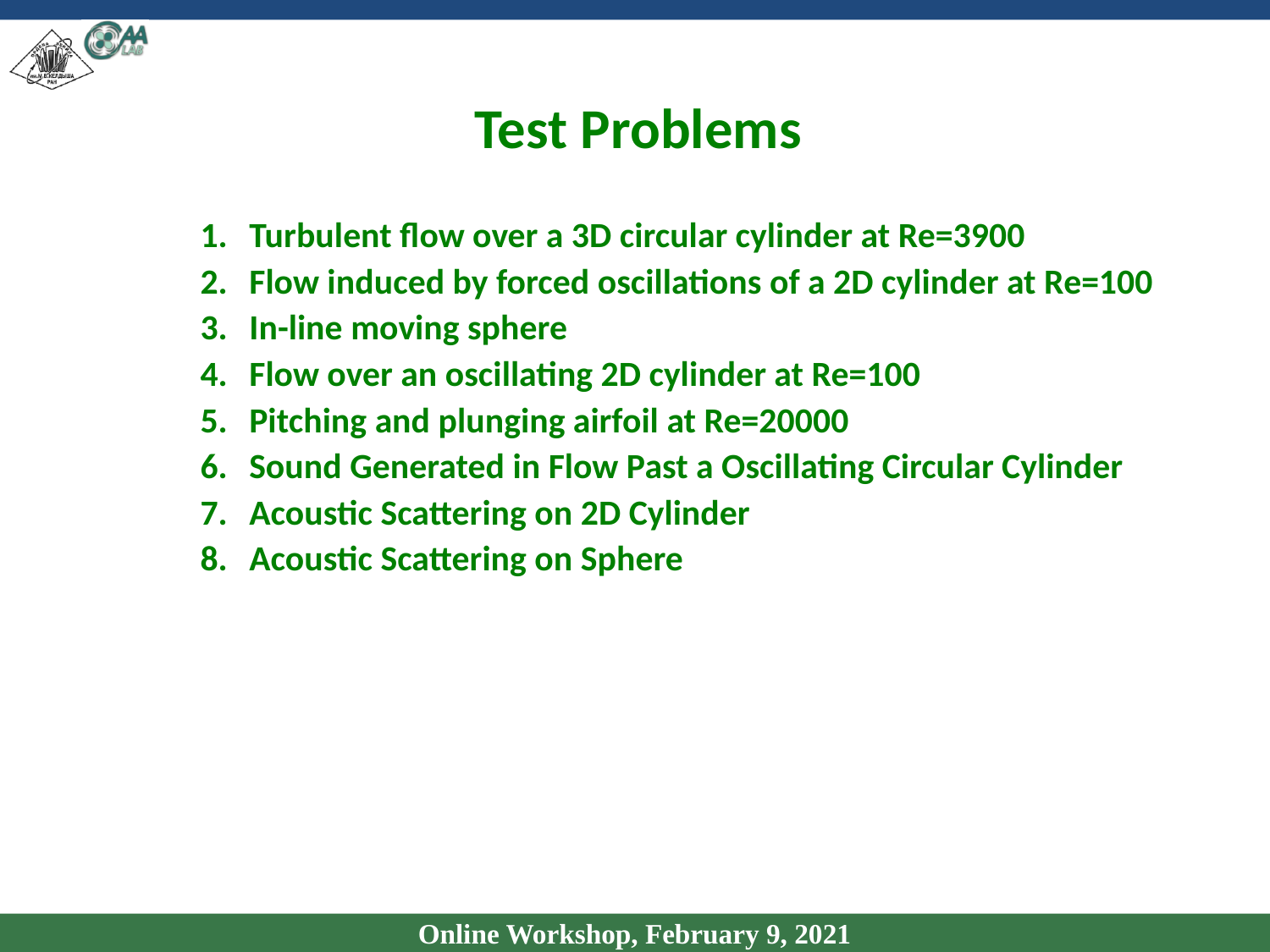

Test Problems
Turbulent flow over a 3D circular cylinder at Re=3900
Flow induced by forced oscillations of a 2D cylinder at Re=100
In-line moving sphere
Flow over an oscillating 2D cylinder at Re=100
Pitching and plunging airfoil at Re=20000
Sound Generated in Flow Past a Oscillating Circular Cylinder
Acoustic Scattering on 2D Cylinder
Acoustic Scattering on Sphere